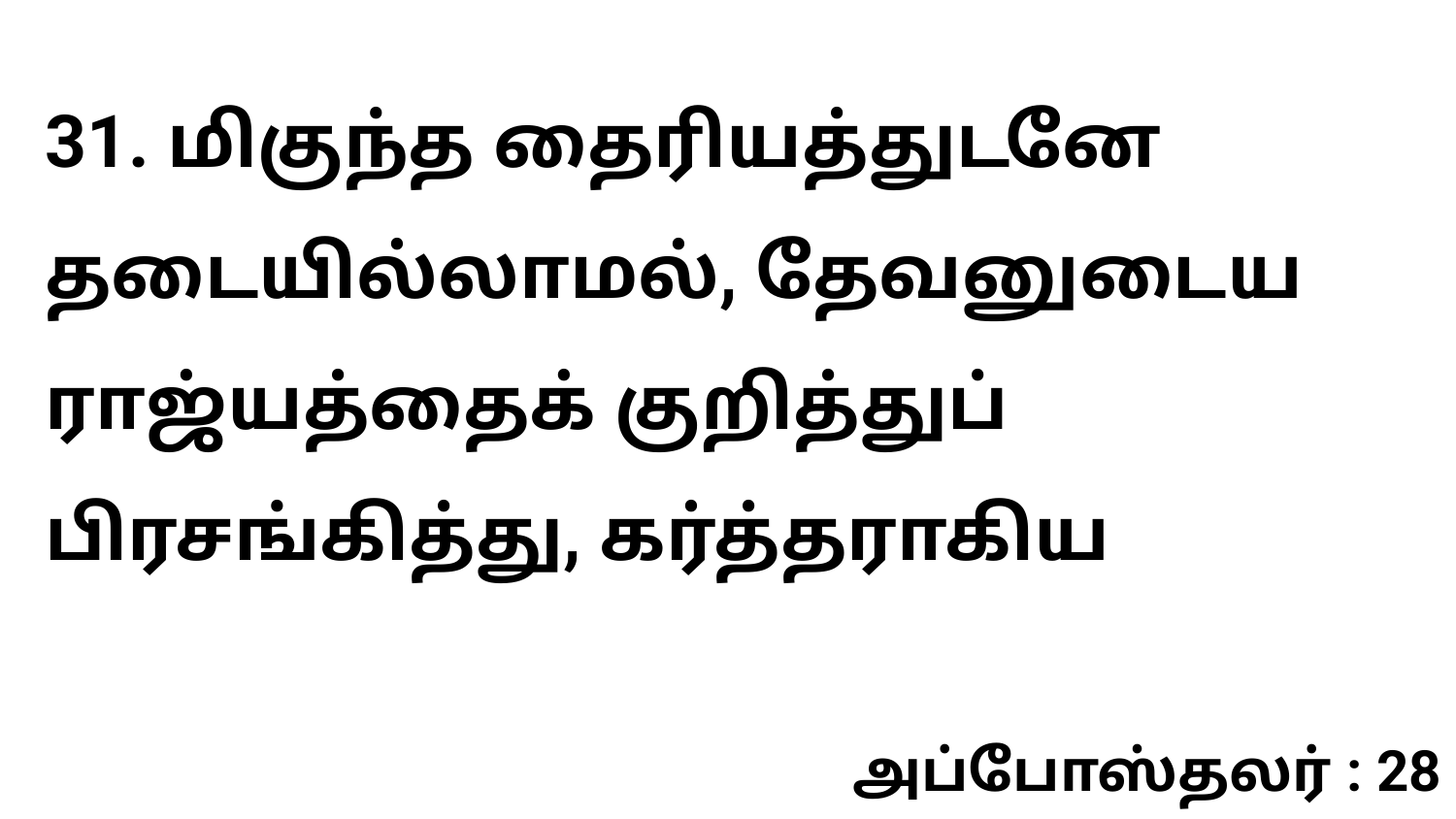

31. மிகுந்த தைரியத்துடனே தடையில்லாமல், தேவனுடைய ராஜ்யத்தைக் குறித்துப் பிரசங்கித்து, கர்த்தராகிய
அப்போஸ்தலர் : 28